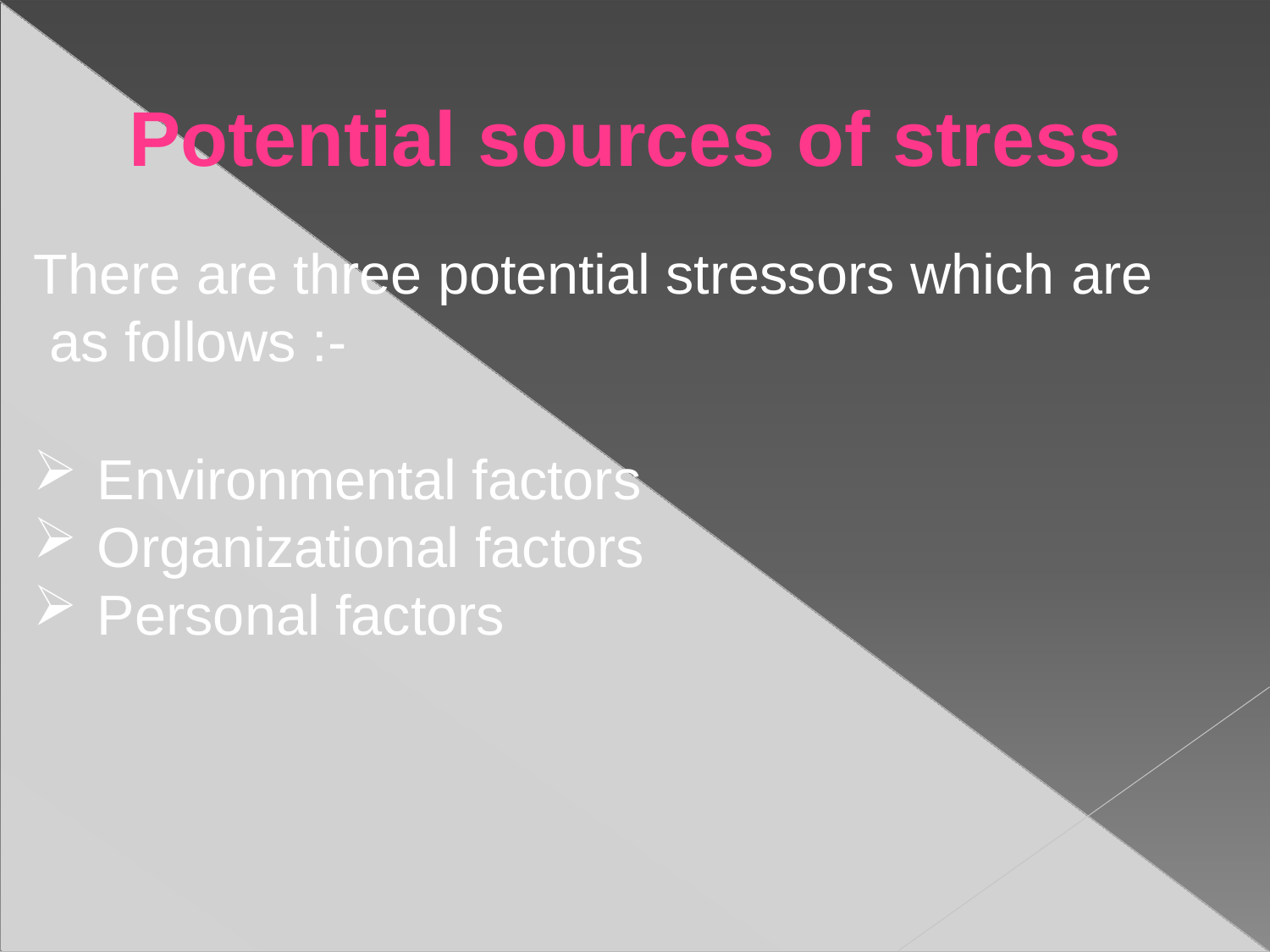

# Potential sources of stress
There are three potential stressors which are  as follows :-

Environmental factors
Organizational factors
Personal factors